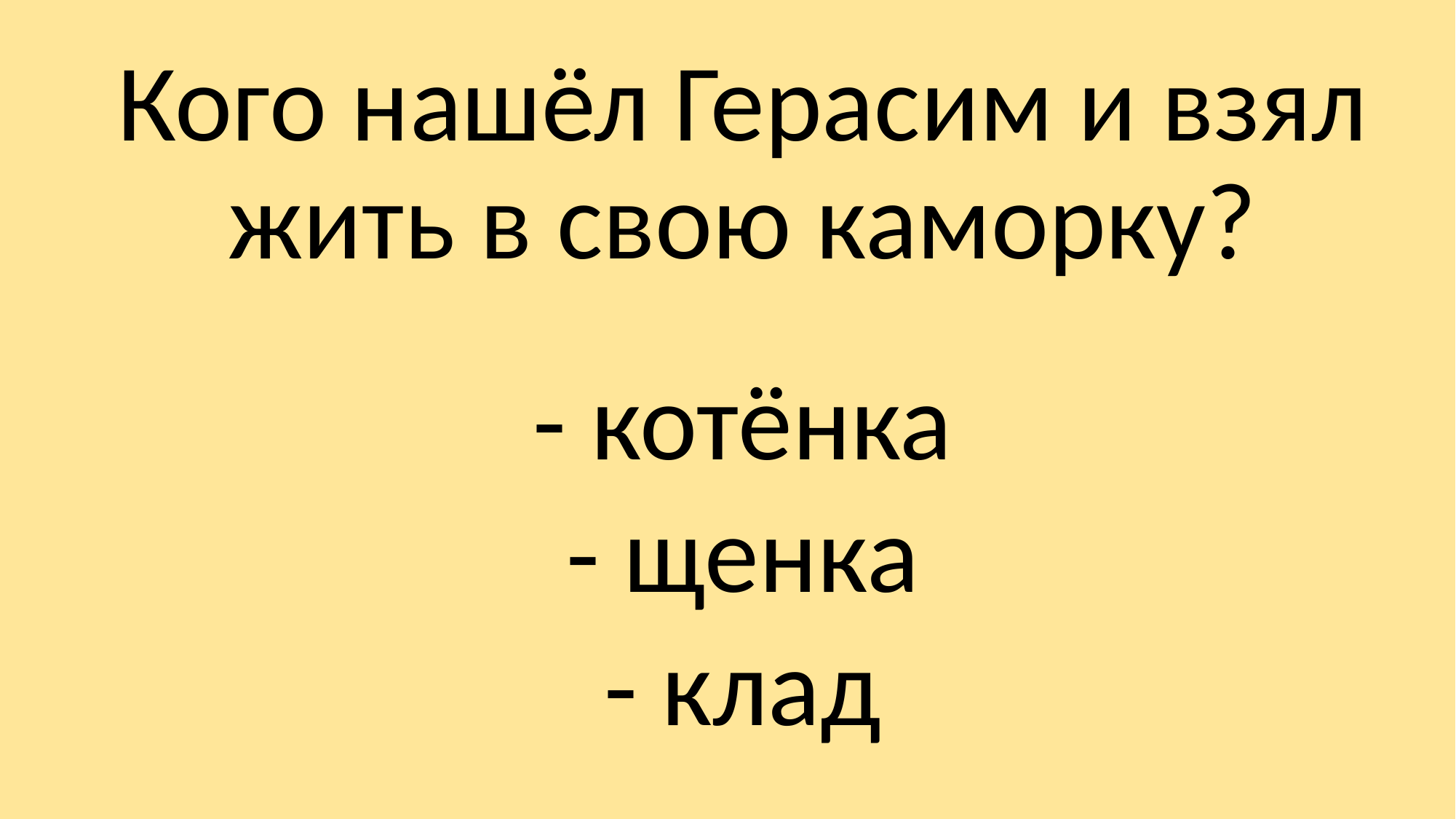

Кого нашёл Герасим и взял жить в свою каморку?

- котёнка
- щенка
- клад